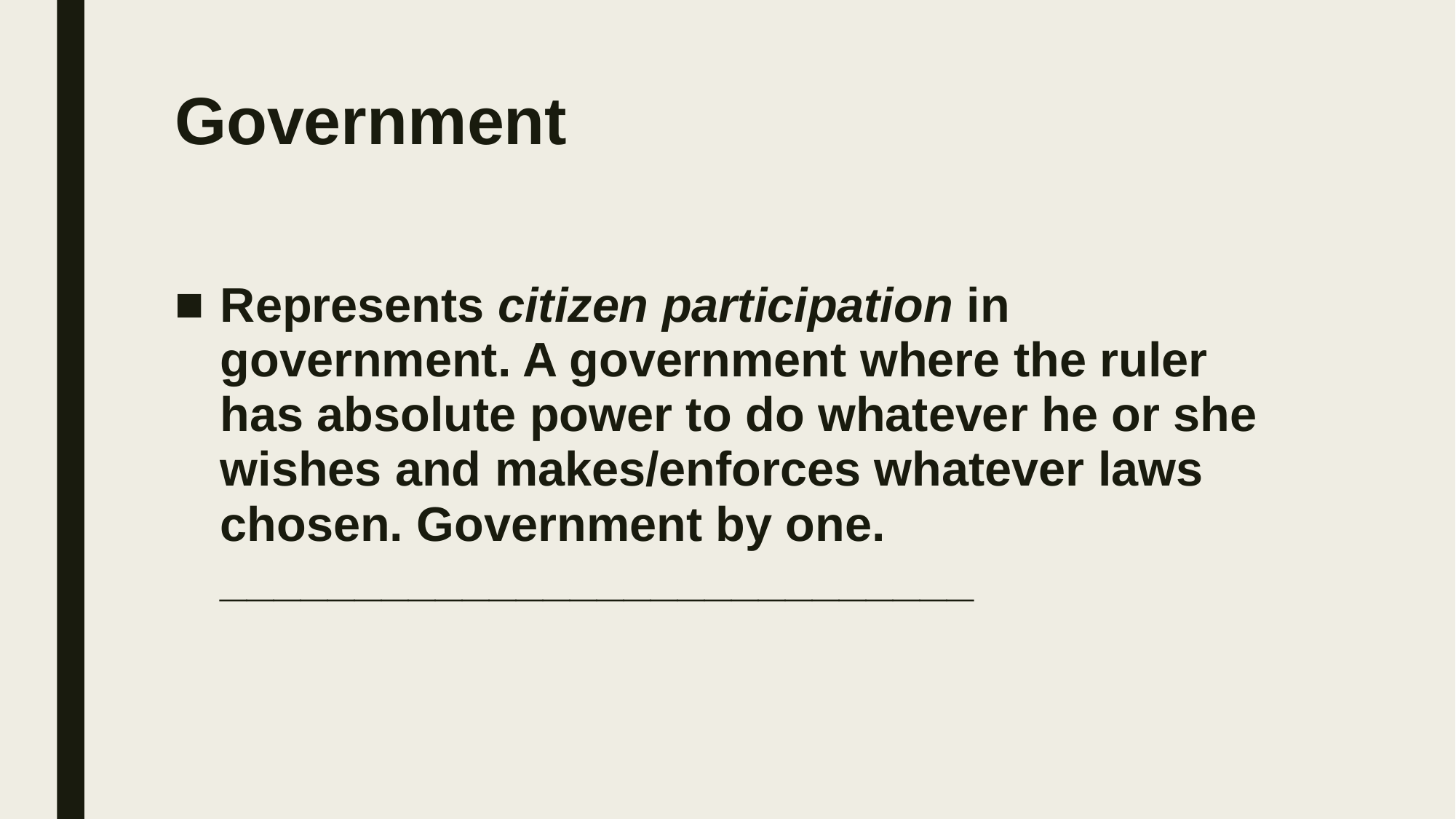

# Government
Represents citizen participation in government. A government where the ruler has absolute power to do whatever he or she wishes and makes/enforces whatever laws chosen. Government by one. ____________________________